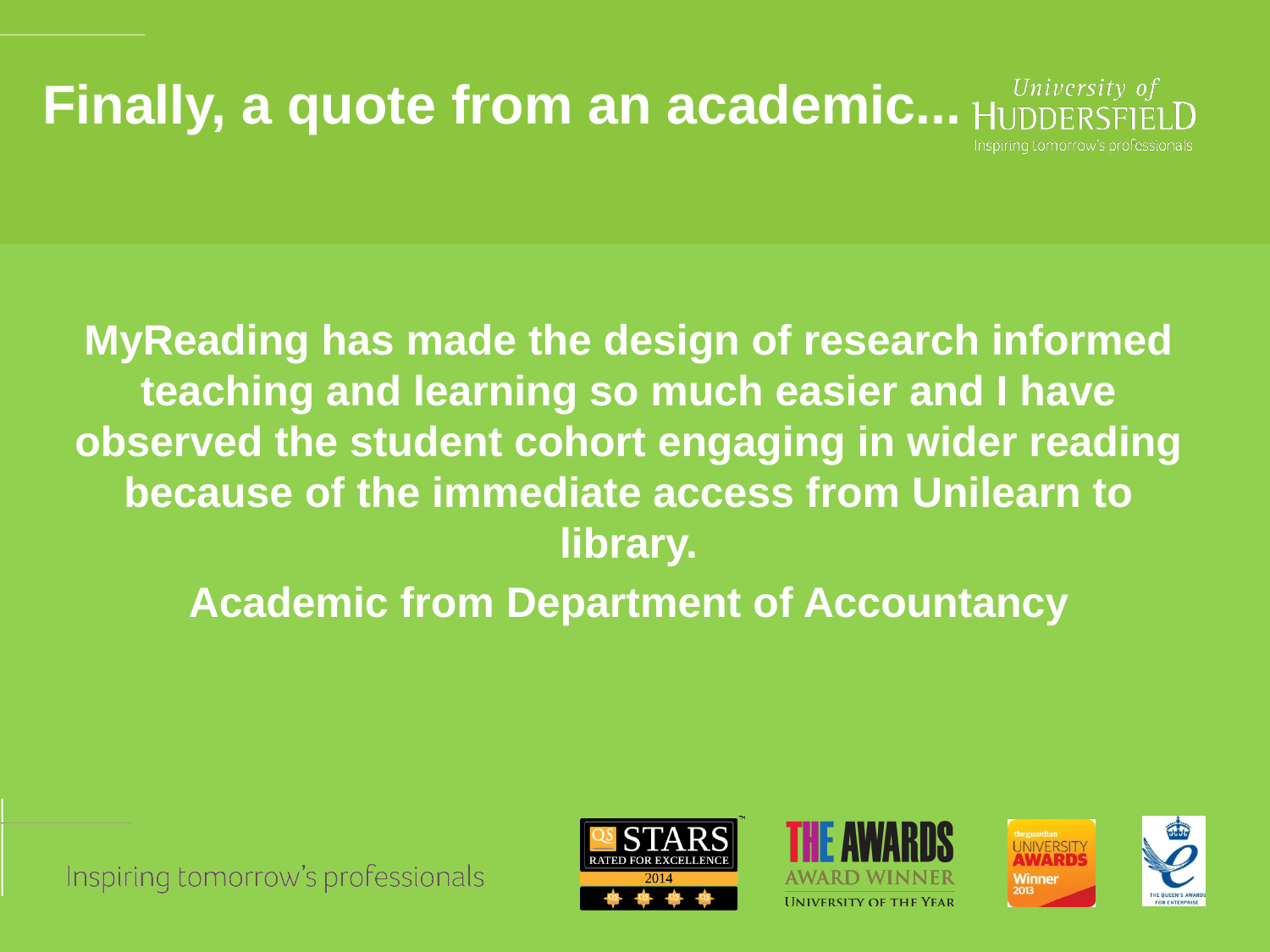

# Finally, a quote from an academic...
MyReading has made the design of research informed teaching and learning so much easier and I have observed the student cohort engaging in wider reading because of the immediate access from Unilearn to library.
Academic from Department of Accountancy